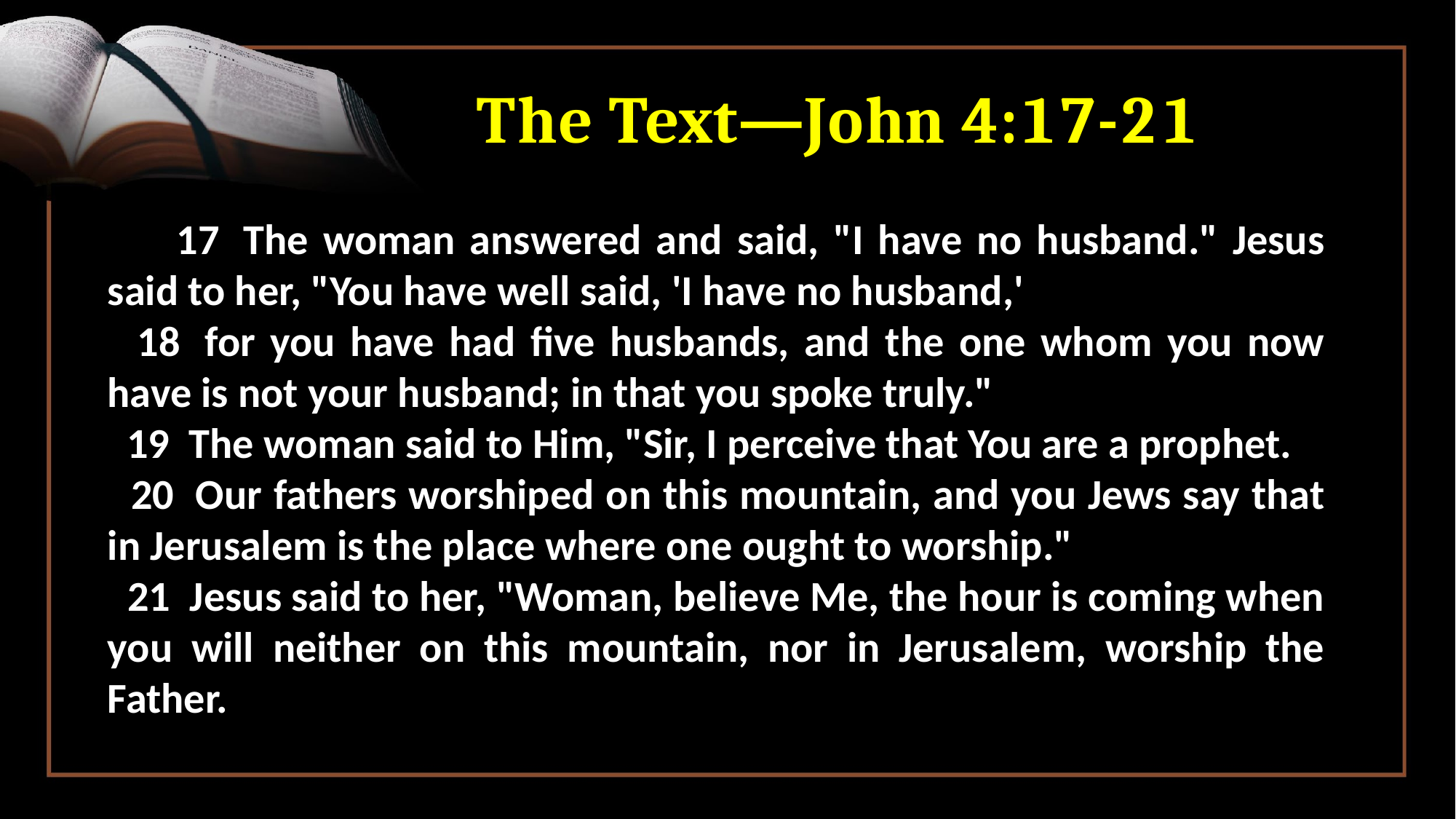

# The Text—John 4:17-21
     17  The woman answered and said, "I have no husband." Jesus said to her, "You have well said, 'I have no husband,'
  18  for you have had five husbands, and the one whom you now have is not your husband; in that you spoke truly."
  19  The woman said to Him, "Sir, I perceive that You are a prophet.
  20  Our fathers worshiped on this mountain, and you Jews say that in Jerusalem is the place where one ought to worship."
  21  Jesus said to her, "Woman, believe Me, the hour is coming when you will neither on this mountain, nor in Jerusalem, worship the Father.